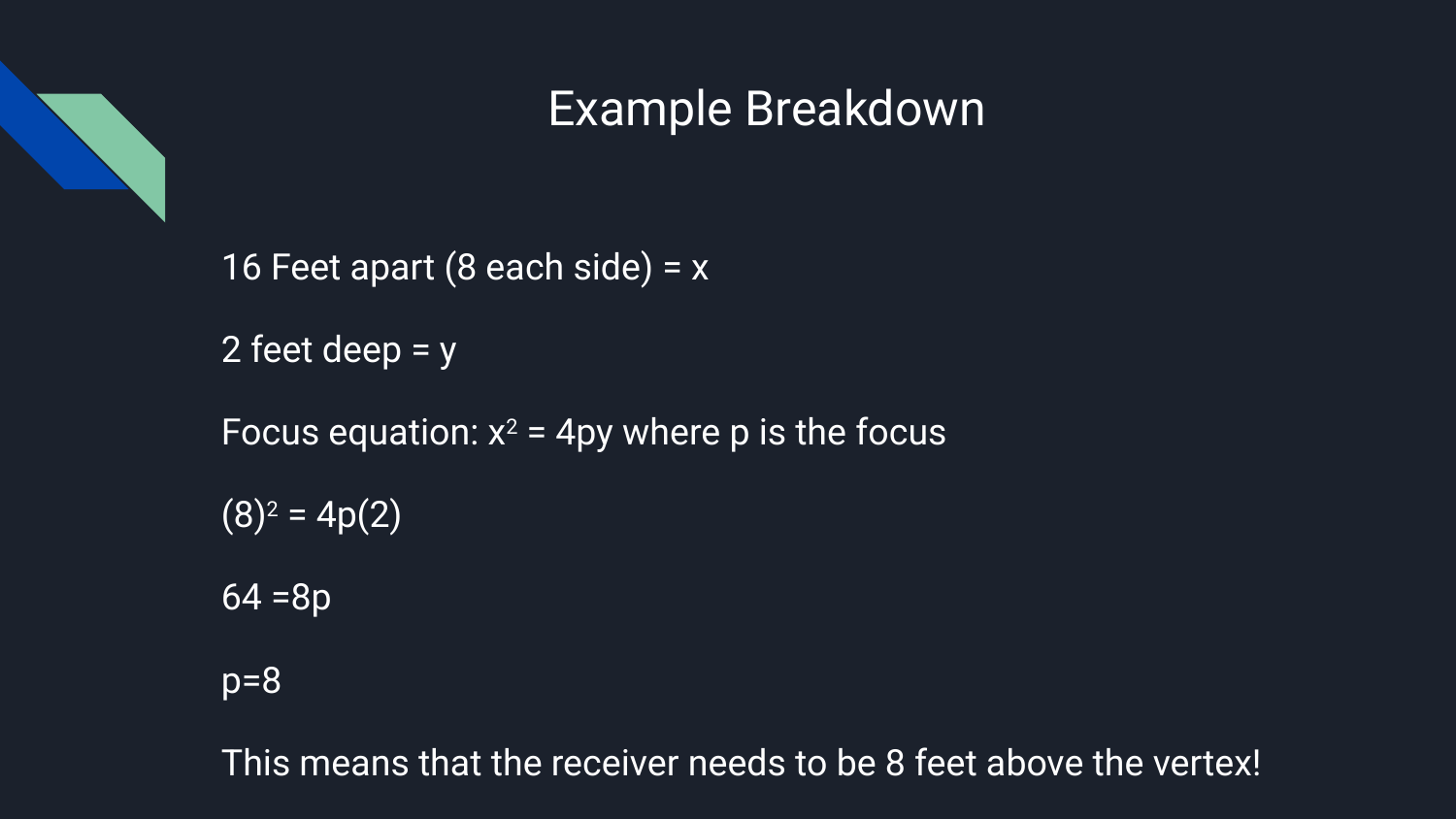

# Example Breakdown
16 Feet apart (8 each side) = x
2 feet deep = y
Focus equation: x2 = 4py where p is the focus
(8)2 = 4p(2)
64 =8p
p=8
This means that the receiver needs to be 8 feet above the vertex!